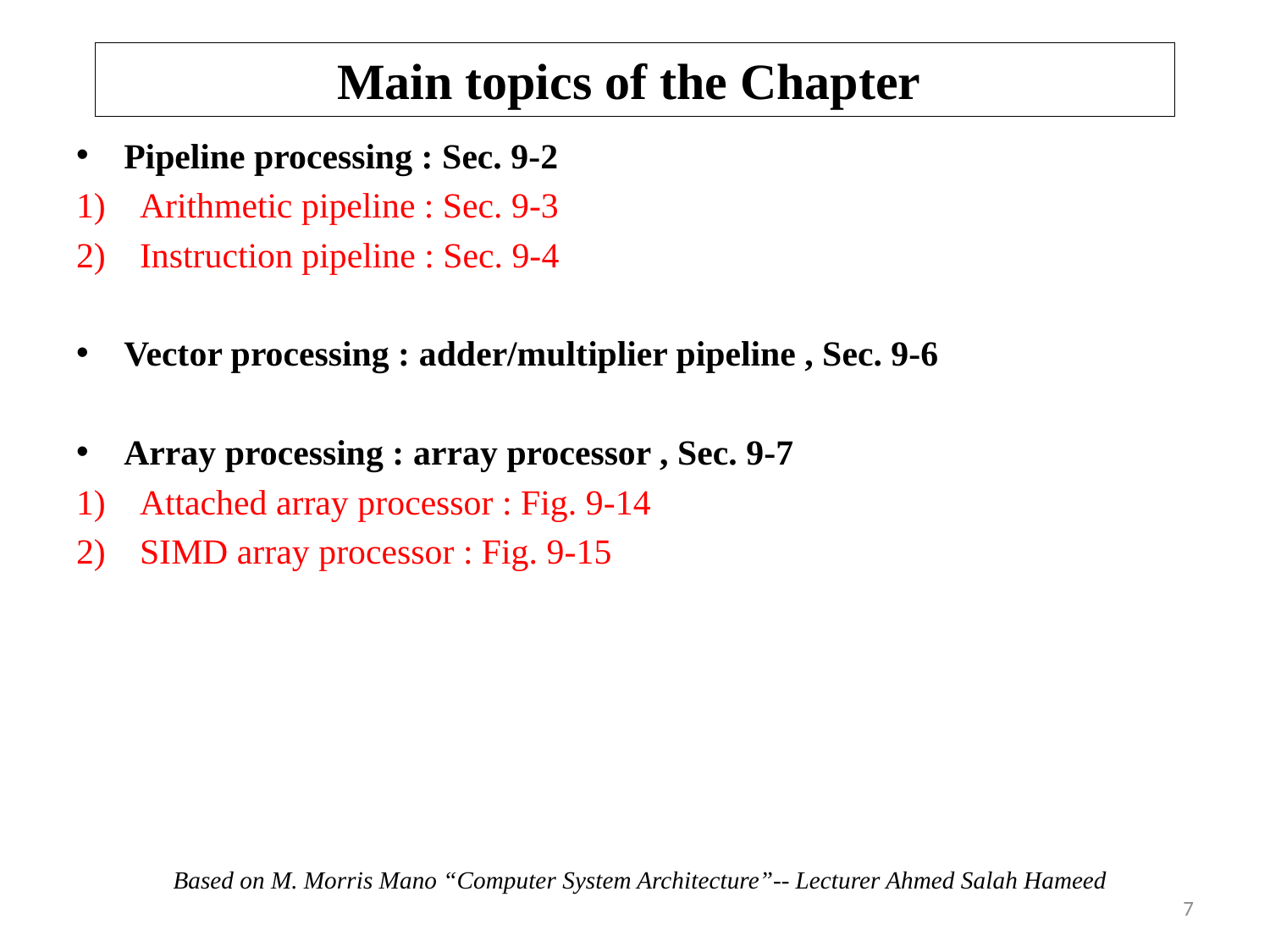

# Main topics of the Chapter
Pipeline processing : Sec. 9-2
Arithmetic pipeline : Sec. 9-3
Instruction pipeline : Sec. 9-4

Vector processing : adder/multiplier pipeline , Sec. 9-6

Array processing : array processor , Sec. 9-7
Attached array processor : Fig. 9-14
SIMD array processor : Fig. 9-15
Based on M. Morris Mano “Computer System Architecture”-- Lecturer Ahmed Salah Hameed
7